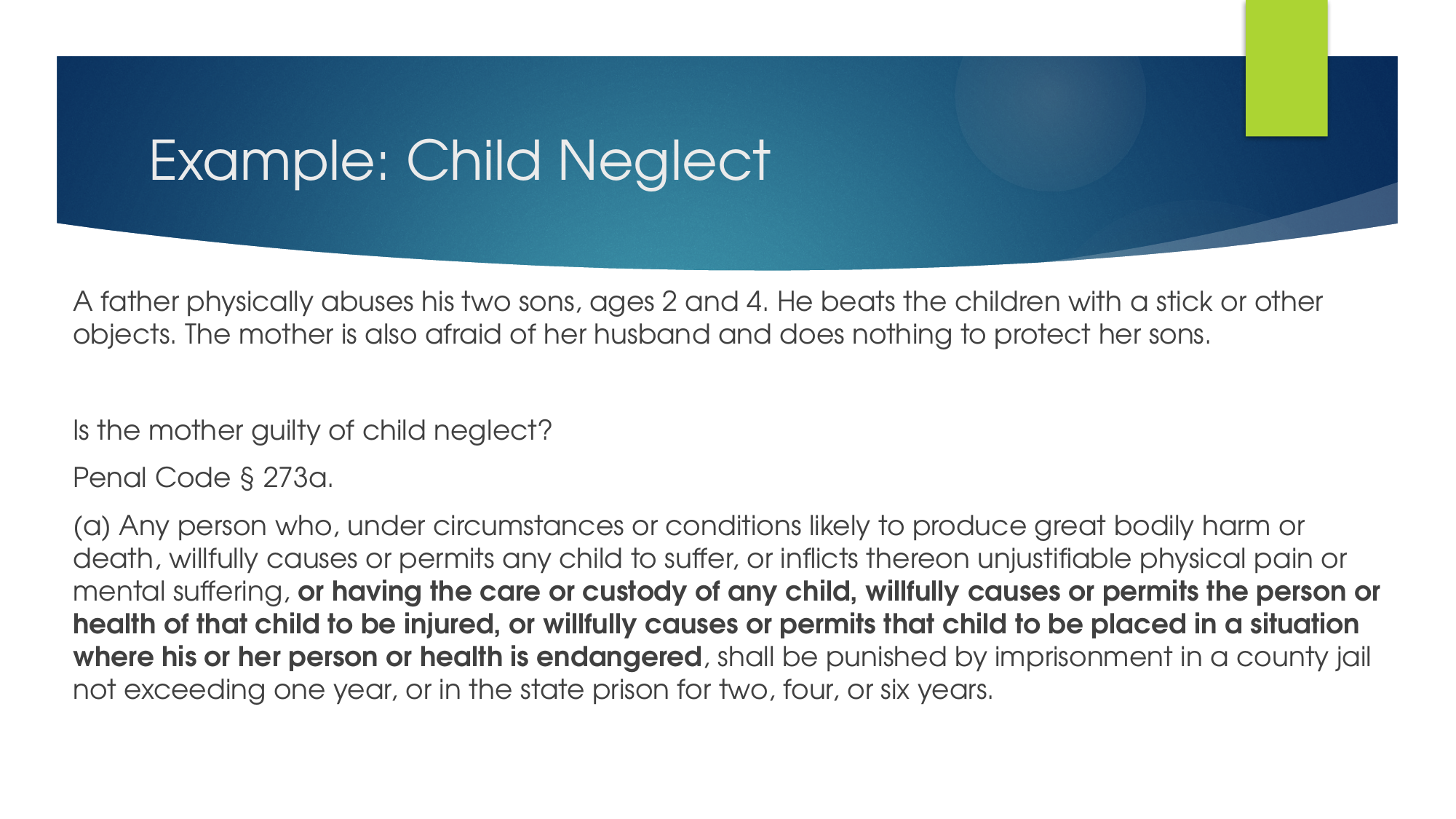

# Example: Child Neglect
A father physically abuses his two sons, ages 2 and 4. He beats the children with a stick or other objects. The mother is also afraid of her husband and does nothing to protect her sons.

Is the mother guilty of child neglect?
Penal Code § 273a.
(a) Any person who, under circumstances or conditions likely to produce great bodily harm or death, willfully causes or permits any child to suffer, or inflicts thereon unjustifiable physical pain or mental suffering, or having the care or custody of any child, willfully causes or permits the person or health of that child to be injured, or willfully causes or permits that child to be placed in a situation where his or her person or health is endangered, shall be punished by imprisonment in a county jail not exceeding one year, or in the state prison for two, four, or six years.